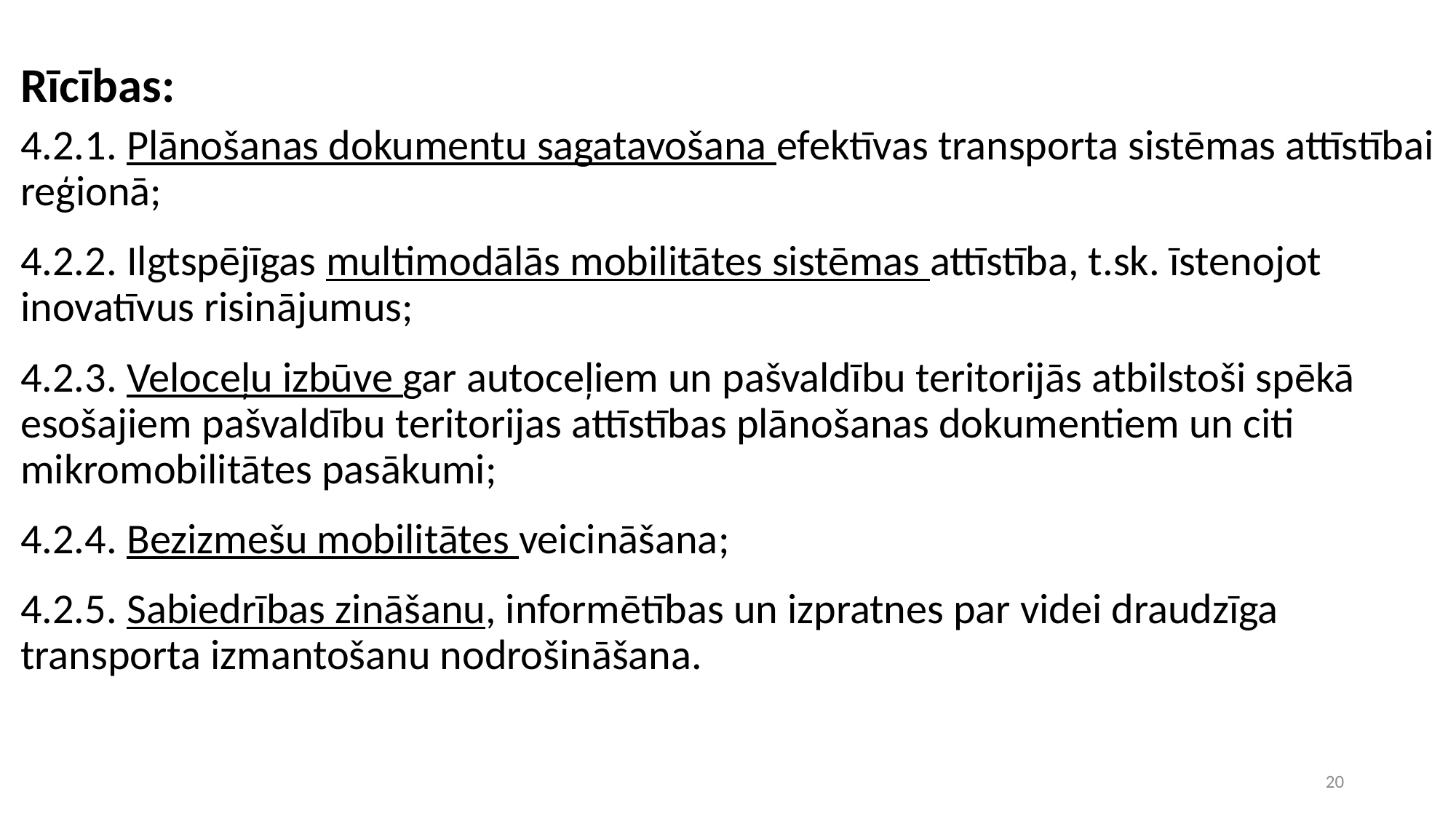

Rīcības:
4.2.1. Plānošanas dokumentu sagatavošana efektīvas transporta sistēmas attīstībai reģionā;
4.2.2. Ilgtspējīgas multimodālās mobilitātes sistēmas attīstība, t.sk. īstenojot inovatīvus risinājumus;
4.2.3. Veloceļu izbūve gar autoceļiem un pašvaldību teritorijās atbilstoši spēkā esošajiem pašvaldību teritorijas attīstības plānošanas dokumentiem un citi mikromobilitātes pasākumi;
4.2.4. Bezizmešu mobilitātes veicināšana;
4.2.5. Sabiedrības zināšanu, informētības un izpratnes par videi draudzīga transporta izmantošanu nodrošināšana.
20